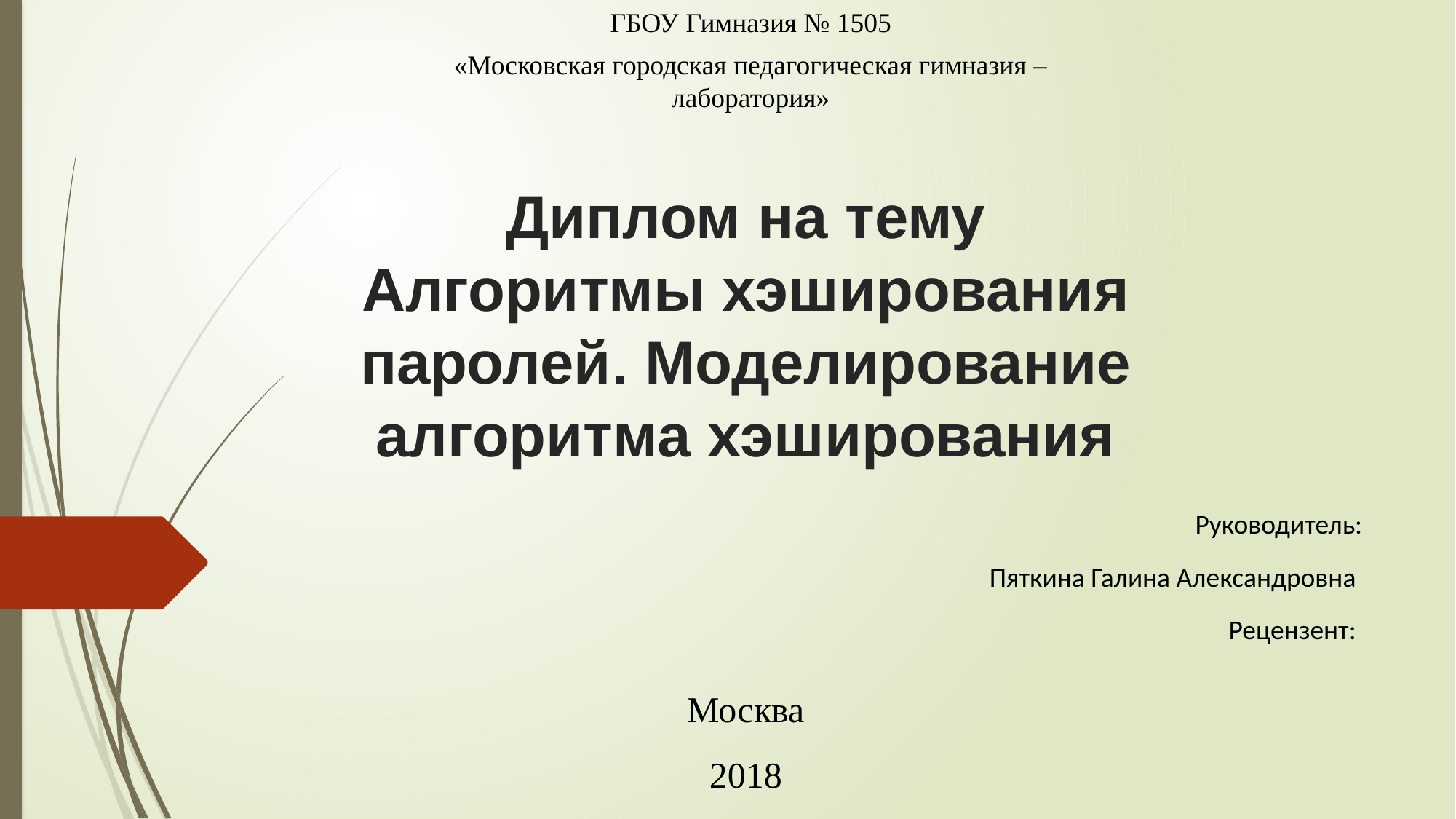

ГБОУ Гимназия № 1505
«Московская городская педагогическая гимназия – лаборатория»
# Диплом на тему Алгоритмы хэширования паролей. Моделирование алгоритма хэширования
Руководитель:
Пяткина Галина Александровна
Рецензент:
Москва
2018